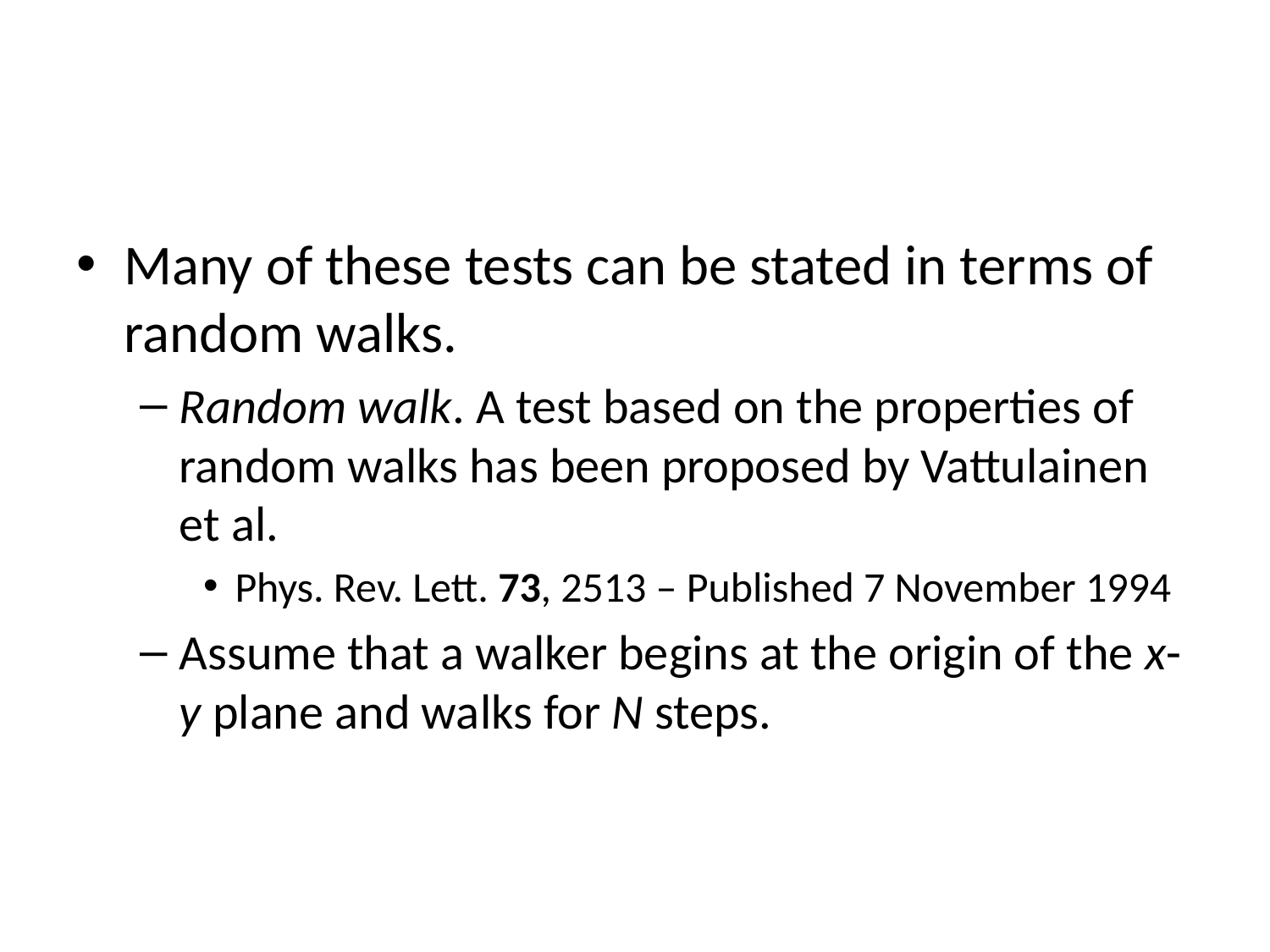

#
Many of these tests can be stated in terms of random walks.
Random walk. A test based on the properties of random walks has been proposed by Vattulainen et al.
Phys. Rev. Lett. 73, 2513 – Published 7 November 1994
Assume that a walker begins at the origin of the x-y plane and walks for N steps.